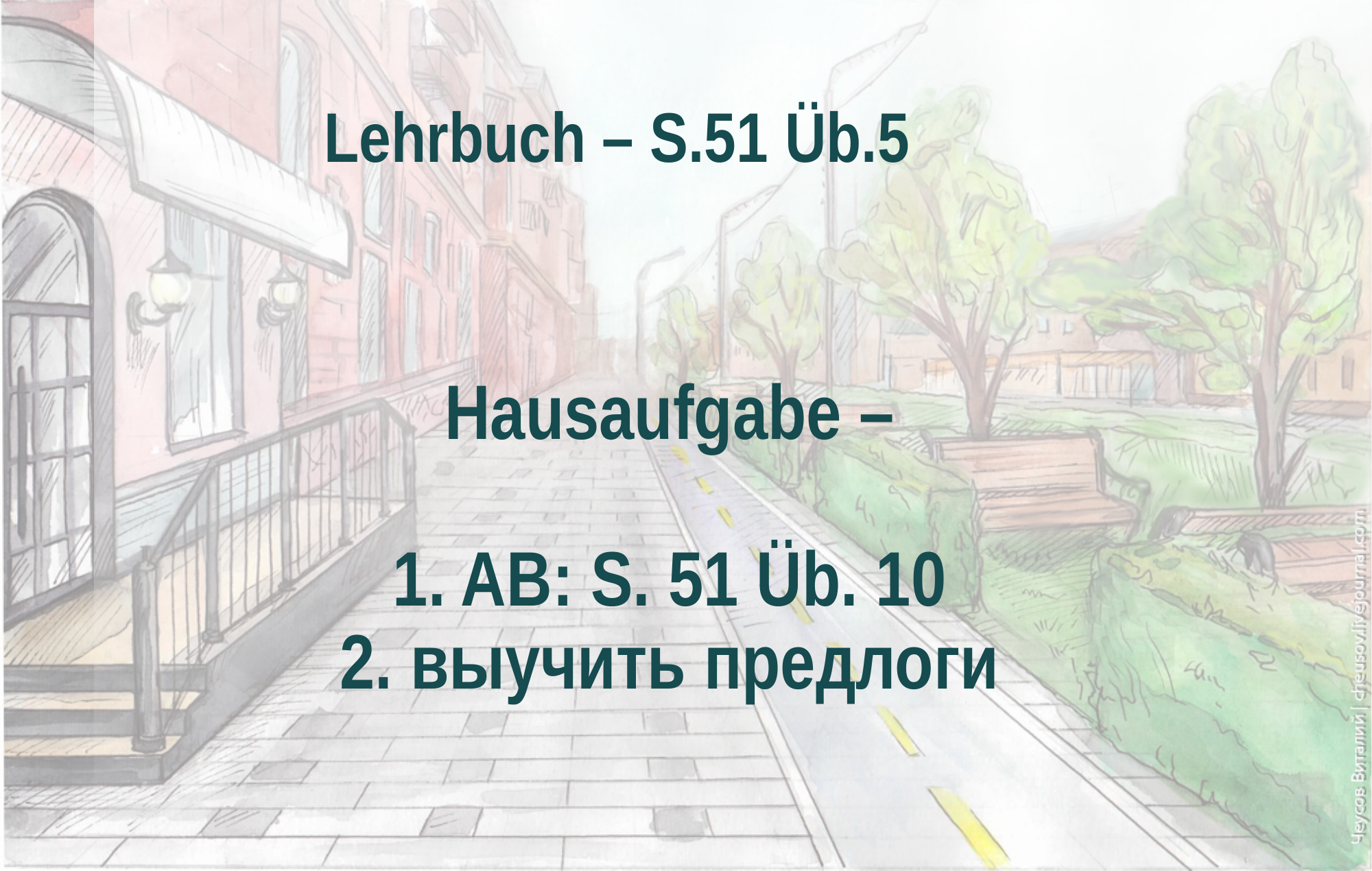

# Lehrbuch – S.51 Üb.5
Hausaufgabe –

1. AB: S. 51 Üb. 10
2. выучить предлоги